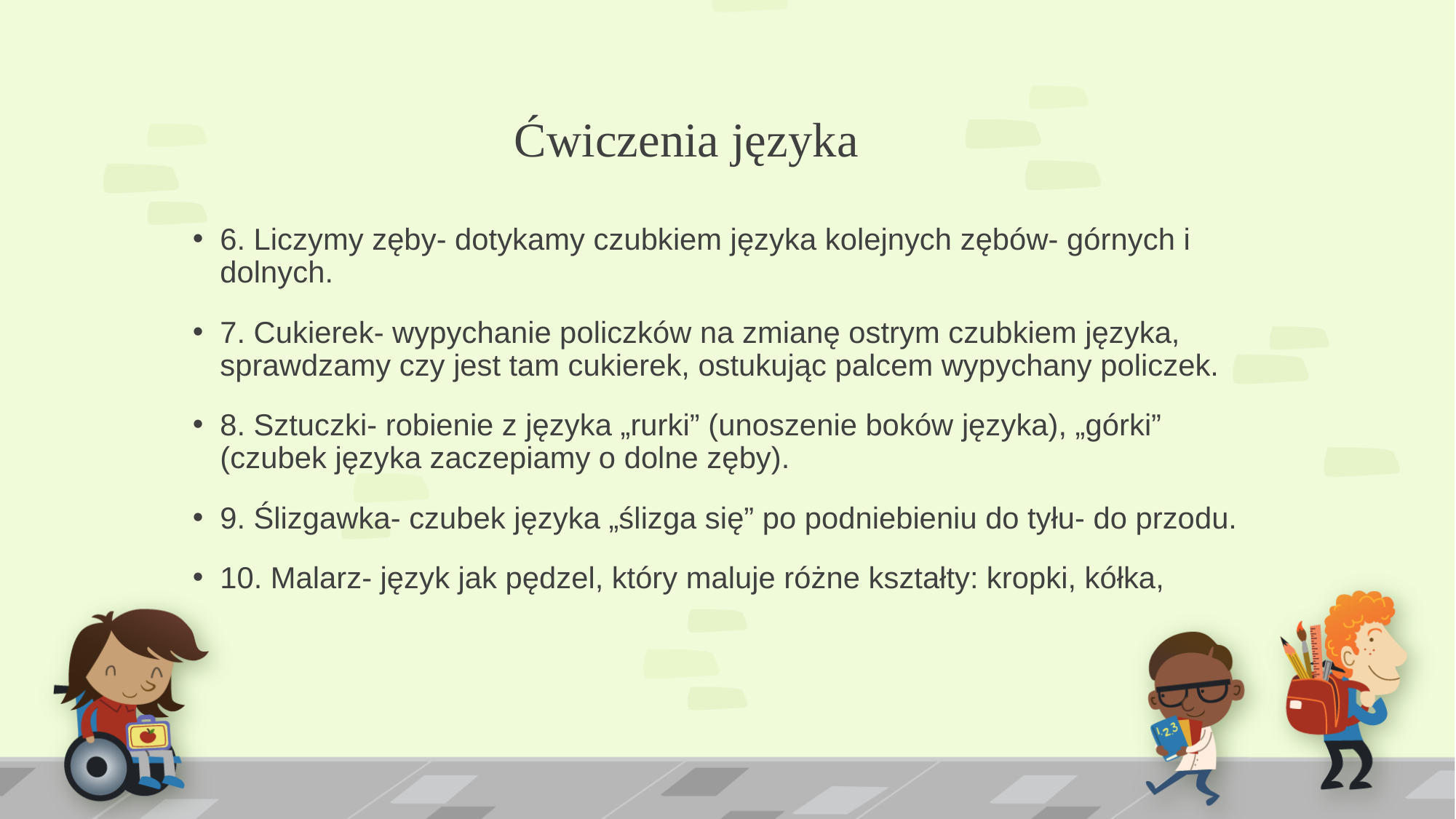

# Ćwiczenia języka
6. Liczymy zęby- dotykamy czubkiem języka kolejnych zębów- górnych i dolnych.
7. Cukierek- wypychanie policzków na zmianę ostrym czubkiem języka, sprawdzamy czy jest tam cukierek, ostukując palcem wypychany policzek.
8. Sztuczki- robienie z języka „rurki” (unoszenie boków języka), „górki” (czubek języka zaczepiamy o dolne zęby).
9. Ślizgawka- czubek języka „ślizga się” po podniebieniu do tyłu- do przodu.
10. Malarz- język jak pędzel, który maluje różne kształty: kropki, kółka,